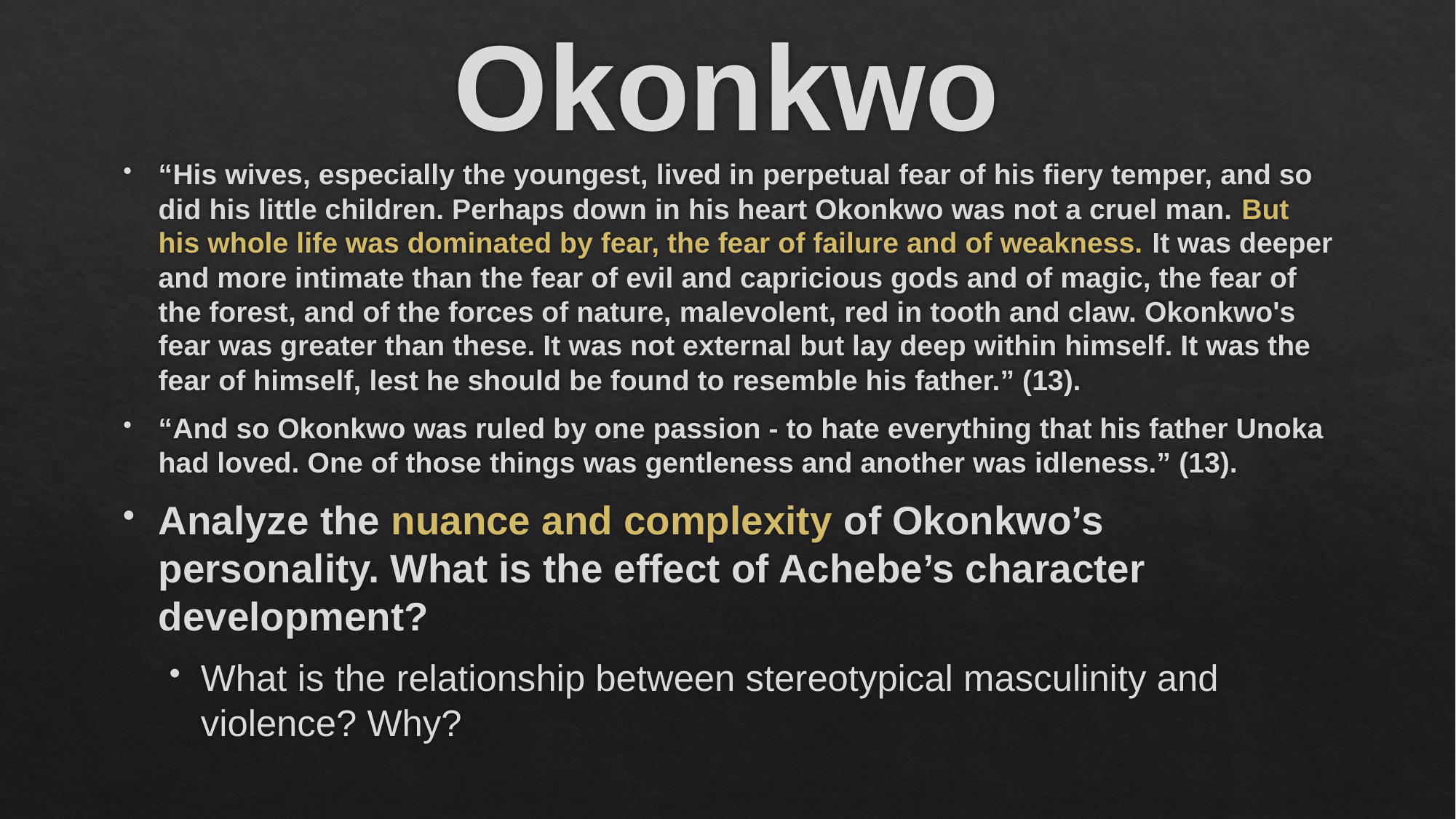

# Okonkwo
“His wives, especially the youngest, lived in perpetual fear of his fiery temper, and so did his little children. Perhaps down in his heart Okonkwo was not a cruel man. But his whole life was dominated by fear, the fear of failure and of weakness. It was deeper and more intimate than the fear of evil and capricious gods and of magic, the fear of the forest, and of the forces of nature, malevolent, red in tooth and claw. Okonkwo's fear was greater than these. It was not external but lay deep within himself. It was the fear of himself, lest he should be found to resemble his father.” (13).
“And so Okonkwo was ruled by one passion - to hate everything that his father Unoka had loved. One of those things was gentleness and another was idleness.” (13).
Analyze the nuance and complexity of Okonkwo’s personality. What is the effect of Achebe’s character development?
What is the relationship between stereotypical masculinity and violence? Why?